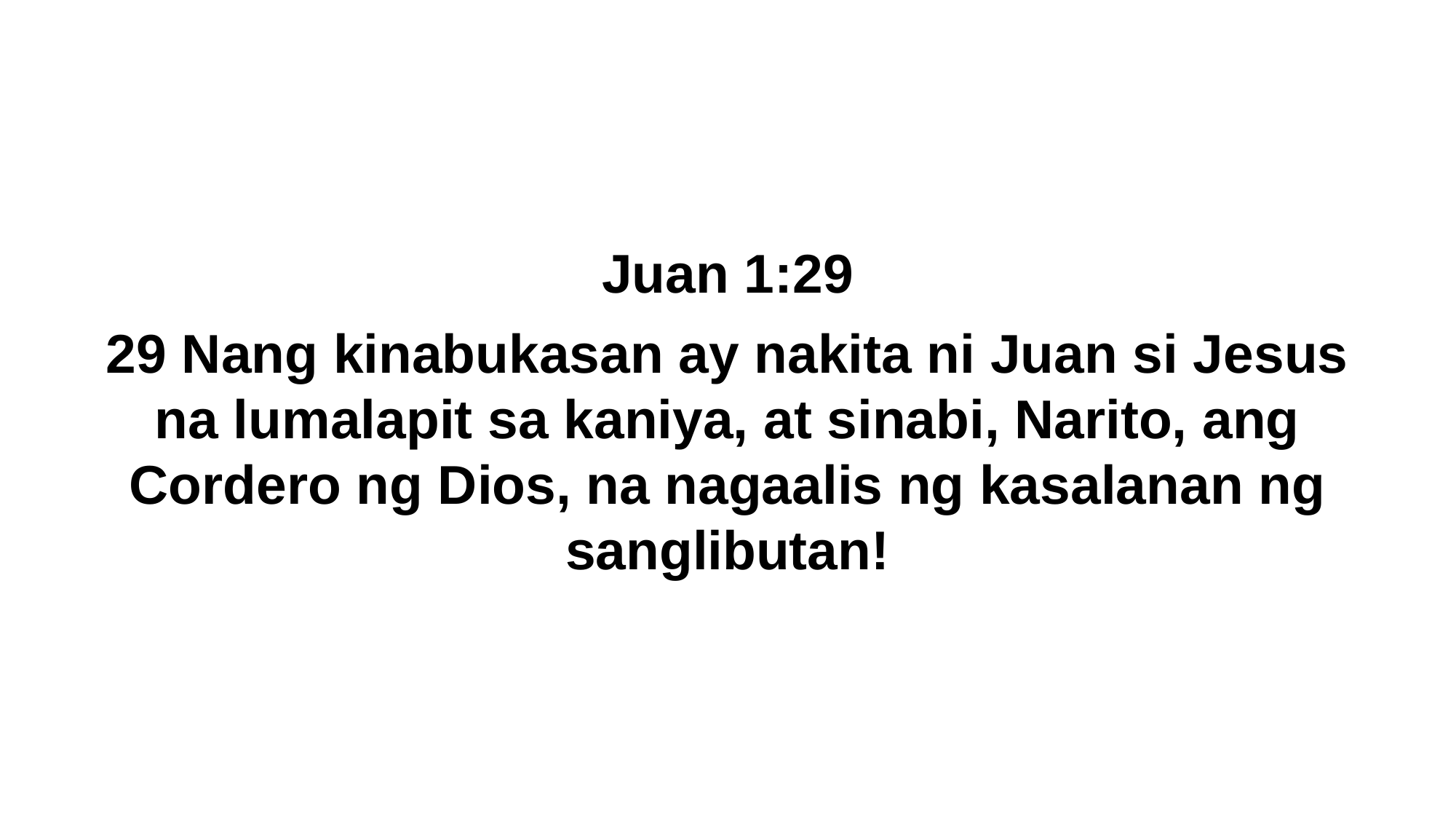

Juan 1:29
29 Nang kinabukasan ay nakita ni Juan si Jesus na lumalapit sa kaniya, at sinabi, Narito, ang Cordero ng Dios, na nagaalis ng kasalanan ng sanglibutan!